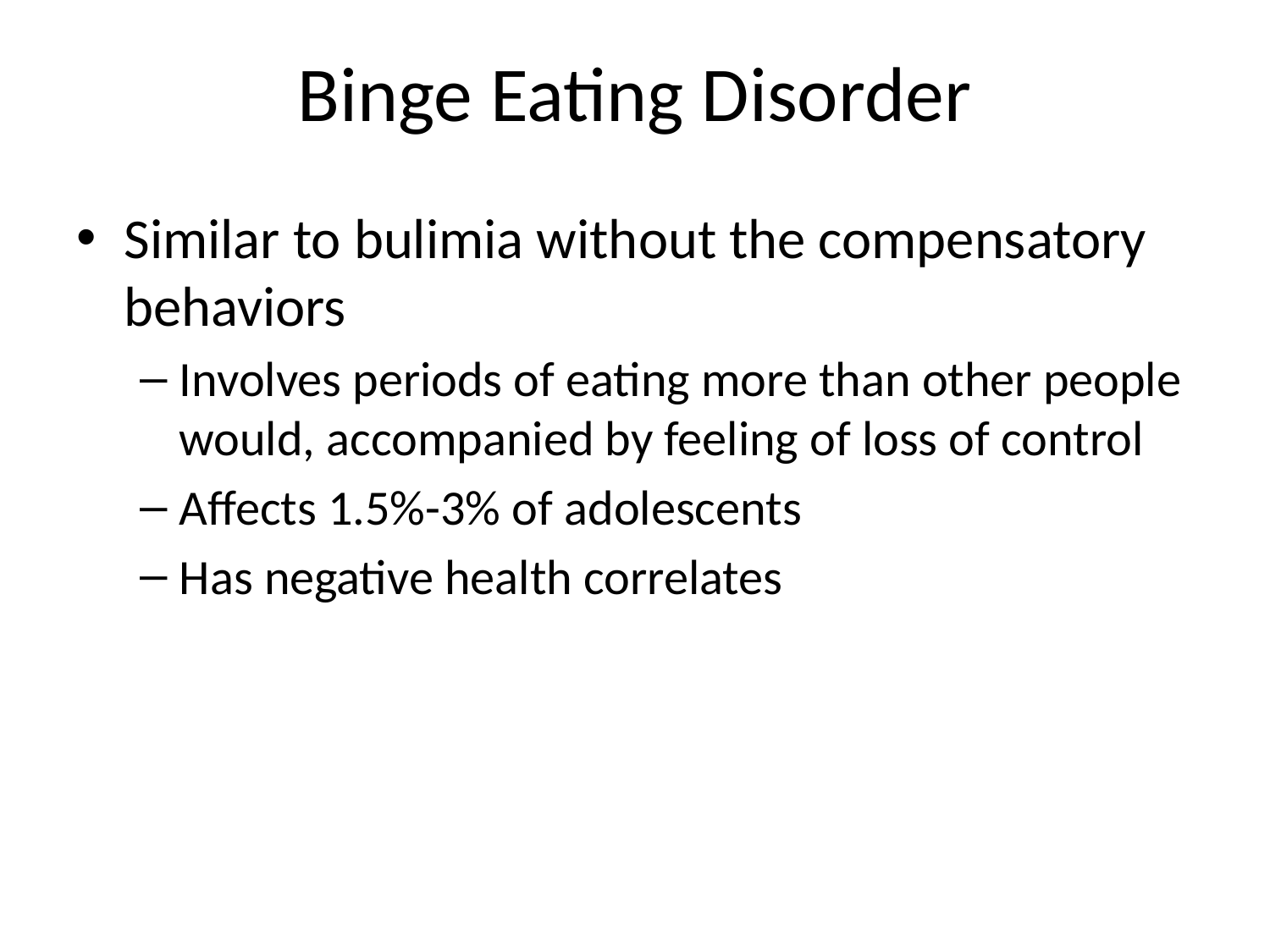

# Binge Eating Disorder
Similar to bulimia without the compensatory behaviors
Involves periods of eating more than other people would, accompanied by feeling of loss of control
Affects 1.5%-3% of adolescents
Has negative health correlates